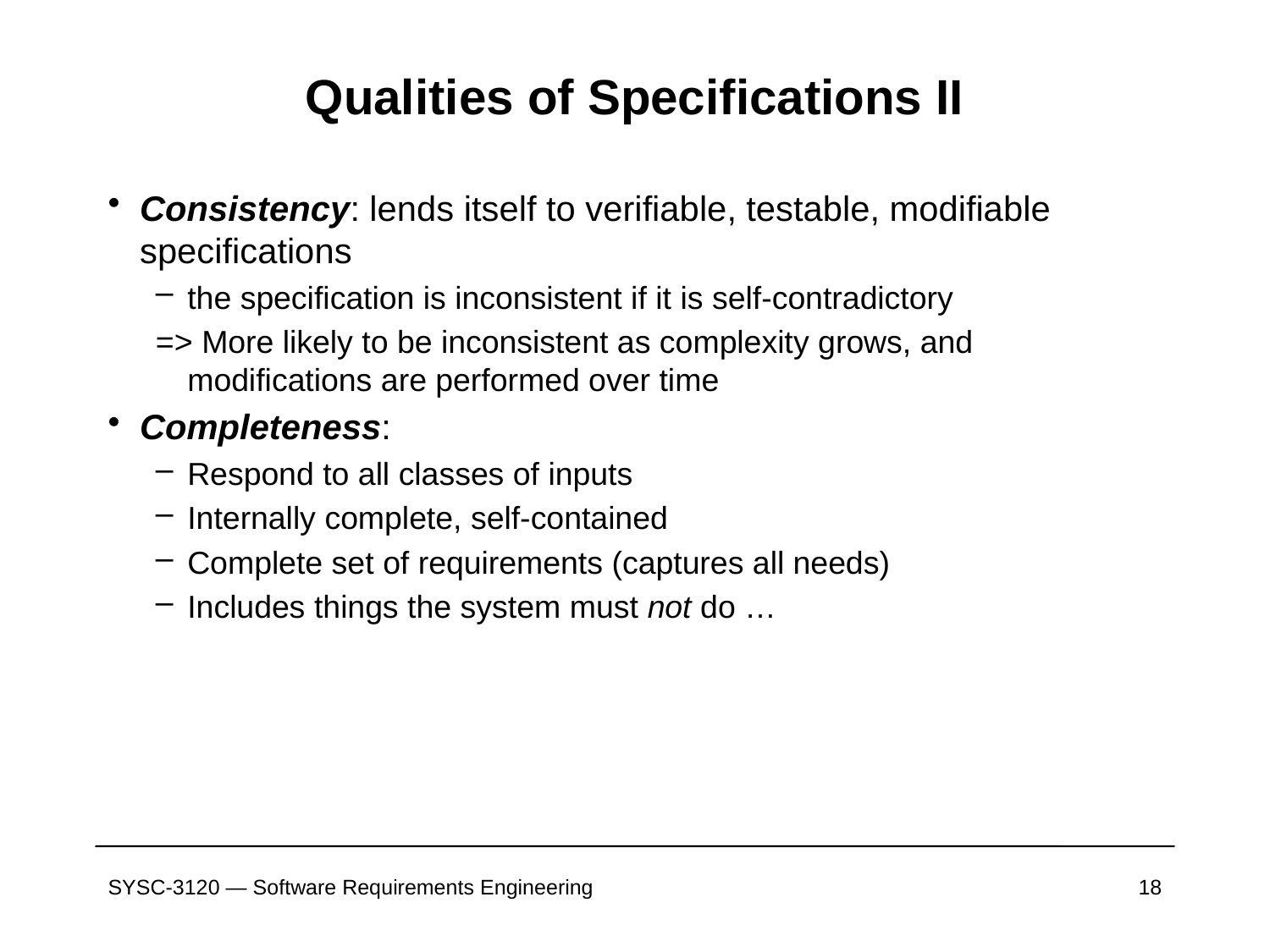

# Qualities of Specifications II
Consistency: lends itself to verifiable, testable, modifiable specifications
the specification is inconsistent if it is self-contradictory
=> More likely to be inconsistent as complexity grows, and modifications are performed over time
Completeness:
Respond to all classes of inputs
Internally complete, self-contained
Complete set of requirements (captures all needs)
Includes things the system must not do …

SYSC-3120 — Software Requirements Engineering
18